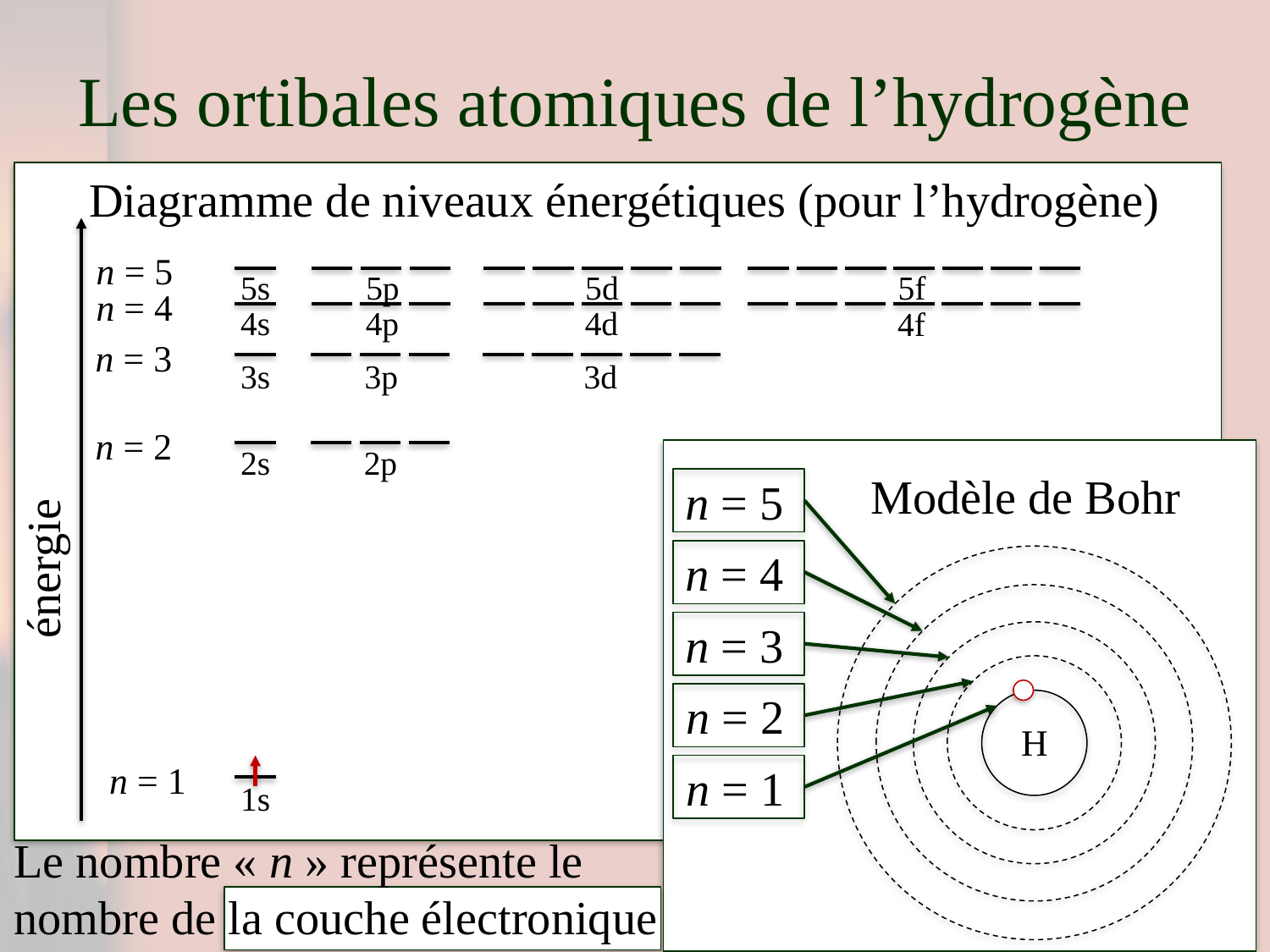

# Les ortibales atomiques de l’hydrogène

Diagramme de niveaux énergétiques (pour l’hydrogène)
n = 5
5s
5p
5d
5f
n = 4
4s
4p
4d
4f
n = 3
3s
3p
3d
n = 2
2s
2p

Modèle de Bohr
n = 5

énergie
n = 4

n = 3

n = 2

H
n = 1
n = 1

1s
Le nombre « n » représente le nombre de la couche électronique